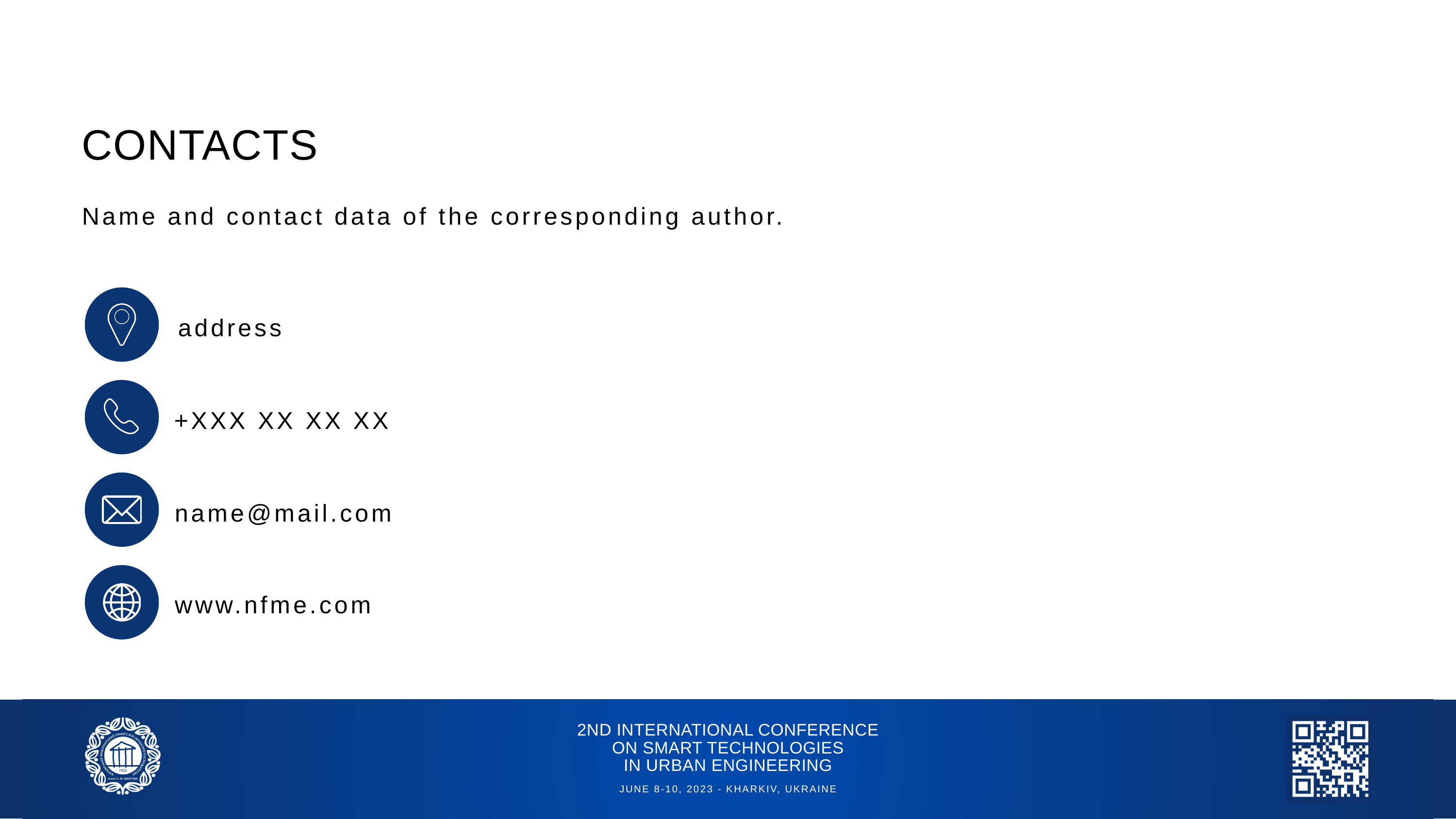

CONTACTS
Name and contact data of the corresponding author.

address

+XXX XX XX XX

name@mail.com

www.nfme.com

2ND INTERNATIONAL CONFERENCE
ON SMART TECHNOLOGIES
IN URBAN ENGINEERING
JUNE 8-10, 2023 - KHARKIV, UKRAINE